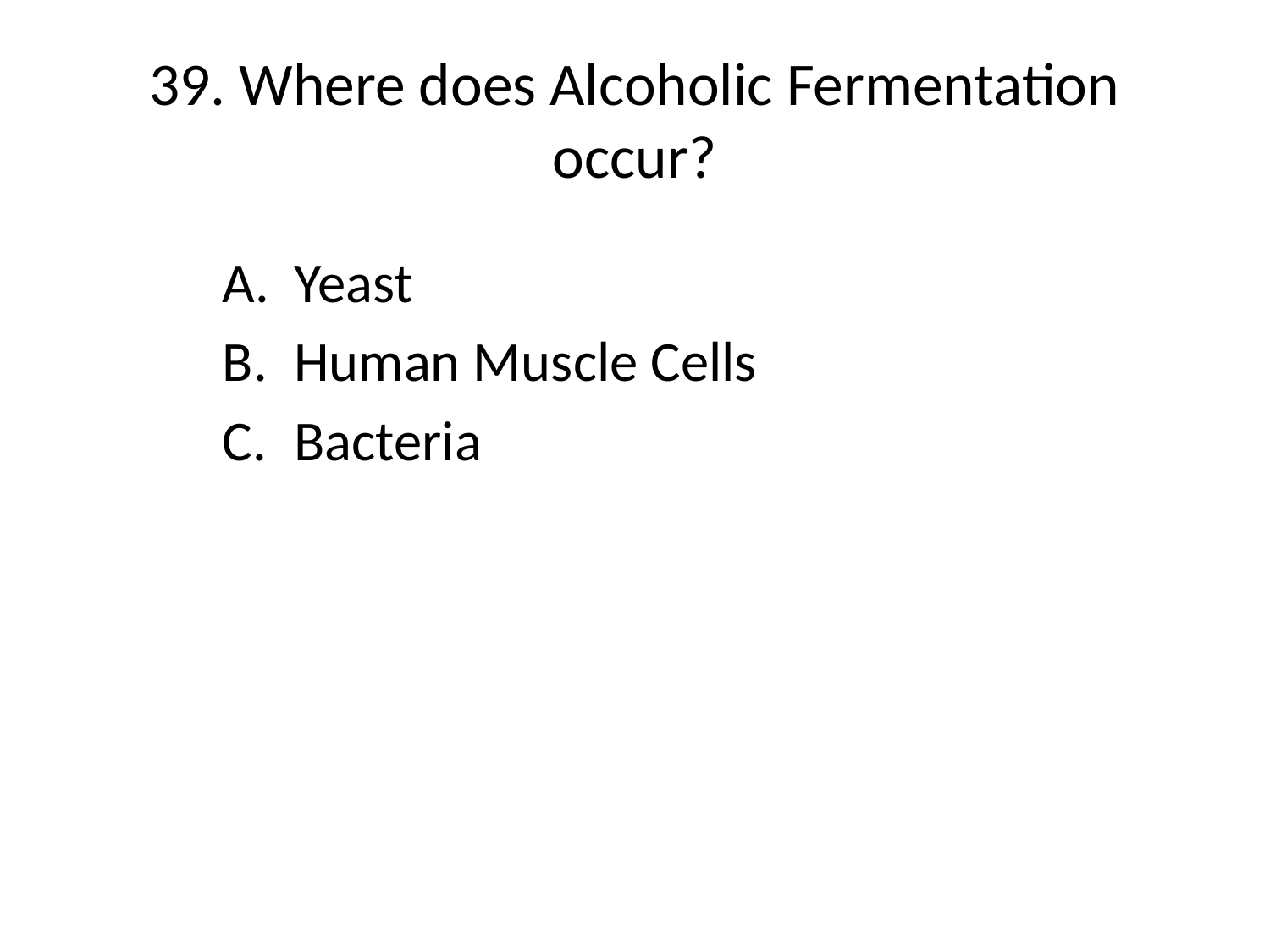

# 39. Where does Alcoholic Fermentation occur?
Yeast
Human Muscle Cells
Bacteria
[Default]
[MC Any]
[MC All]